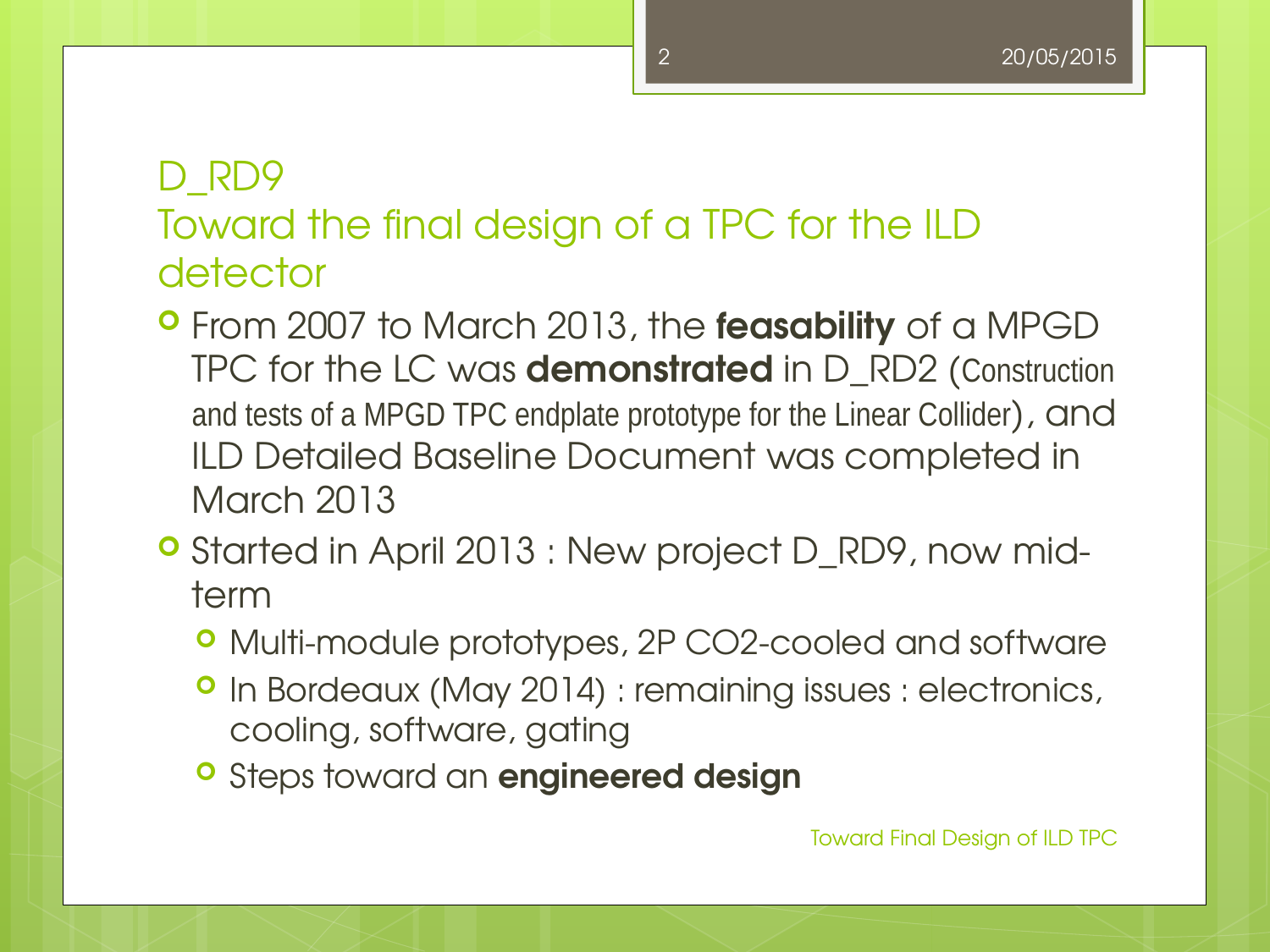

2
20/05/2015
# D_RD9 Toward the final design of a TPC for the ILD detector
From 2007 to March 2013, the feasability of a MPGD TPC for the LC was demonstrated in D_RD2 (Construction and tests of a MPGD TPC endplate prototype for the Linear Collider), and ILD Detailed Baseline Document was completed in March 2013
Started in April 2013 : New project D_RD9, now mid-term
Multi-module prototypes, 2P CO2-cooled and software
In Bordeaux (May 2014) : remaining issues : electronics, cooling, software, gating
Steps toward an engineered design

Toward Final Design of ILD TPC